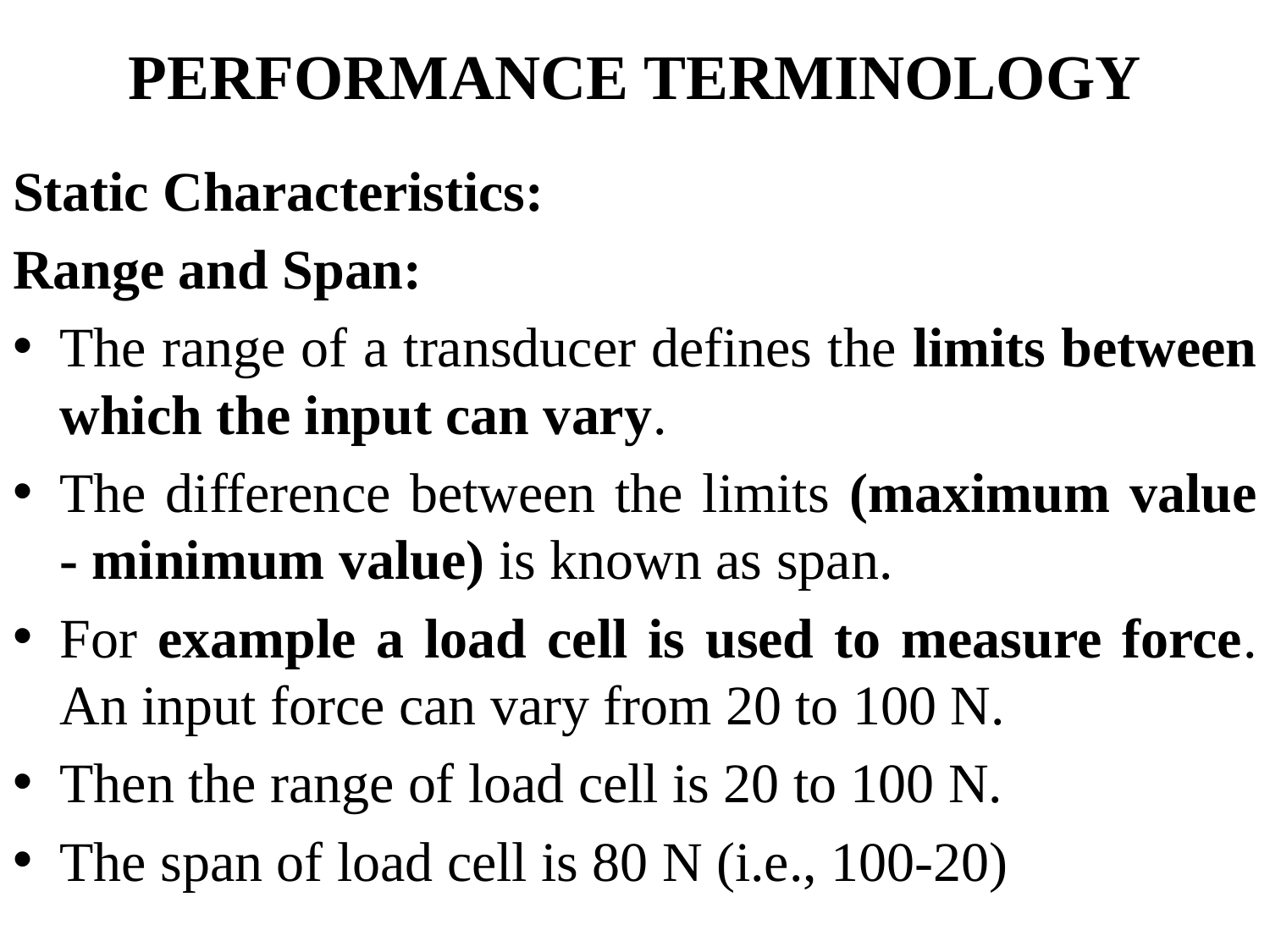

# PERFORMANCE TERMINOLOGY
Static Characteristics:
Range and Span:
The range of a transducer defines the limits between which the input can vary.
The difference between the limits (maximum value - minimum value) is known as span.
For example a load cell is used to measure force. An input force can vary from 20 to 100 N.
Then the range of load cell is 20 to 100 N.
The span of load cell is 80 N (i.e., 100-20)